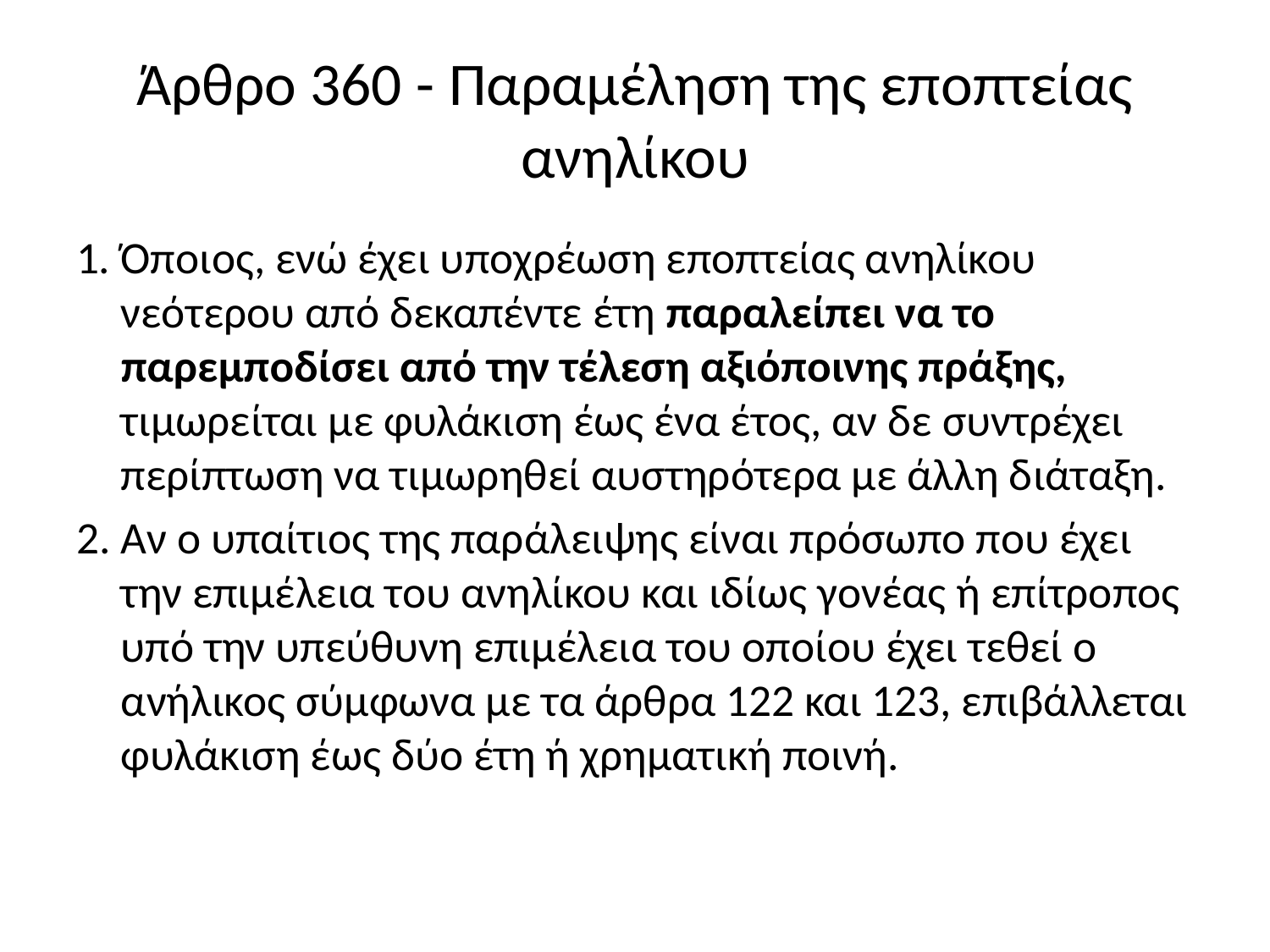

# Άρθρο 360 - Παραμέληση της εποπτείας ανηλίκου
1. Όποιος, ενώ έχει υποχρέωση εποπτείας ανηλίκου νεότερου από δεκαπέντε έτη παραλείπει να το παρεμποδίσει από την τέλεση αξιόποινης πράξης, τιμωρείται με φυλάκιση έως ένα έτος, αν δε συντρέχει περίπτωση να τιμωρηθεί αυστηρότερα με άλλη διάταξη.
2. Αν ο υπαίτιος της παράλειψης είναι πρόσωπο που έχει την επιμέλεια του ανηλίκου και ιδίως γονέας ή επίτροπος υπό την υπεύθυνη επιμέλεια του οποίου έχει τεθεί ο ανήλικος σύμφωνα με τα άρθρα 122 και 123, επιβάλλεται φυλάκιση έως δύο έτη ή χρηματική ποινή.